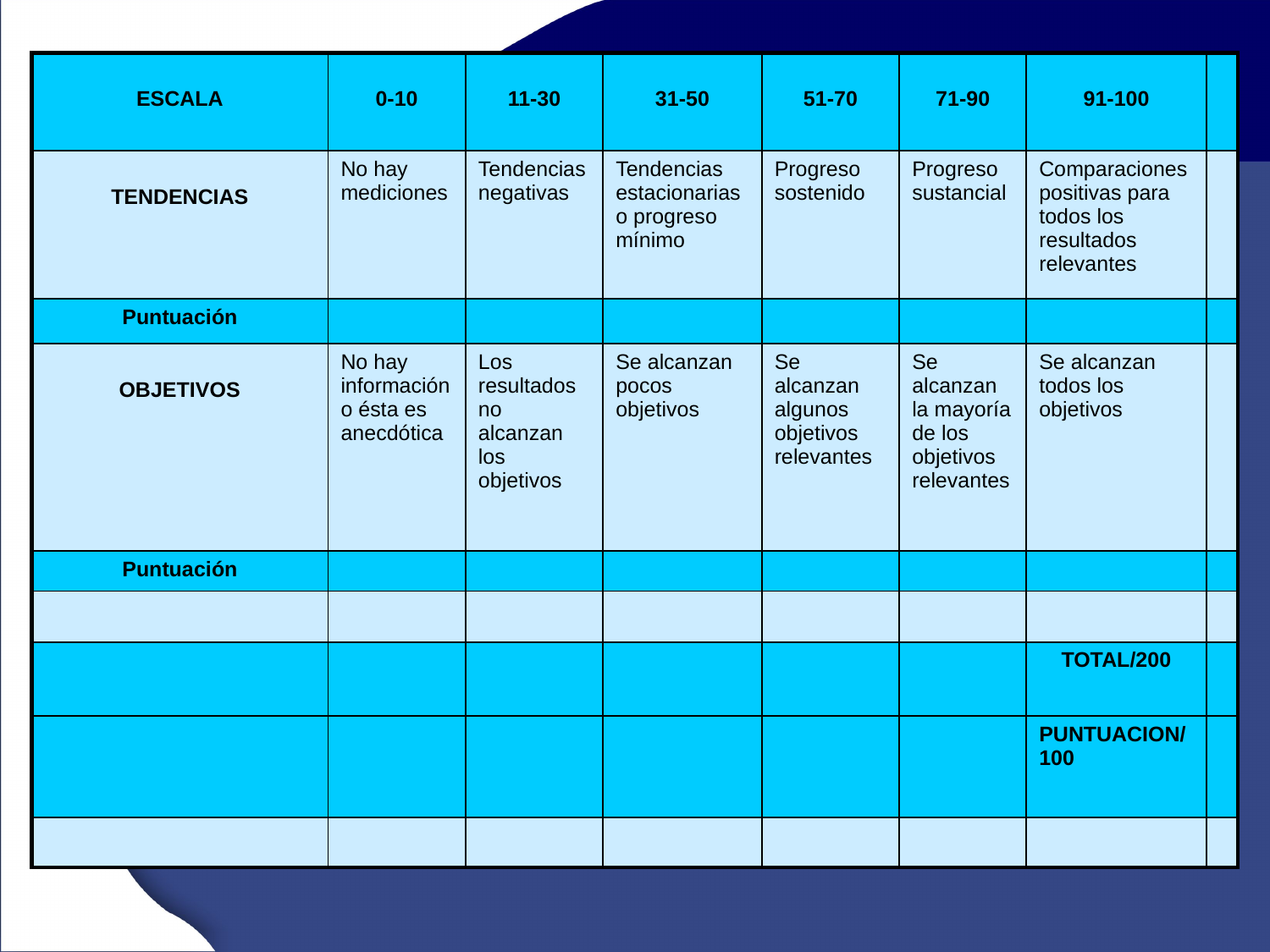

| ESCALA | 0-10 | 11-30 | 31-50 | 51-70 | 71-90 | 91-100 |  |
| --- | --- | --- | --- | --- | --- | --- | --- |
| TENDENCIAS | No hay mediciones | Tendencias negativas | Tendencias estacionarias o progreso mínimo | Progreso sostenido | Progreso sustancial | Comparaciones positivas para todos los resultados relevantes |  |
| Puntuación |  |  |  |  |  |  |  |
| OBJETIVOS | No hay información o ésta es anecdótica | Los resultados no alcanzan los objetivos | Se alcanzan pocos objetivos | Se alcanzan algunos objetivos relevantes | Se alcanzan la mayoría de los objetivos relevantes | Se alcanzan todos los objetivos |  |
| Puntuación |  |  |  |  |  |  |  |
|  |  |  |  |  |  |  |  |
|  |  |  |  |  |  | TOTAL/200 |  |
|  |  |  |  |  |  | PUNTUACION/100 |  |
|  |  |  |  |  |  |  |  |